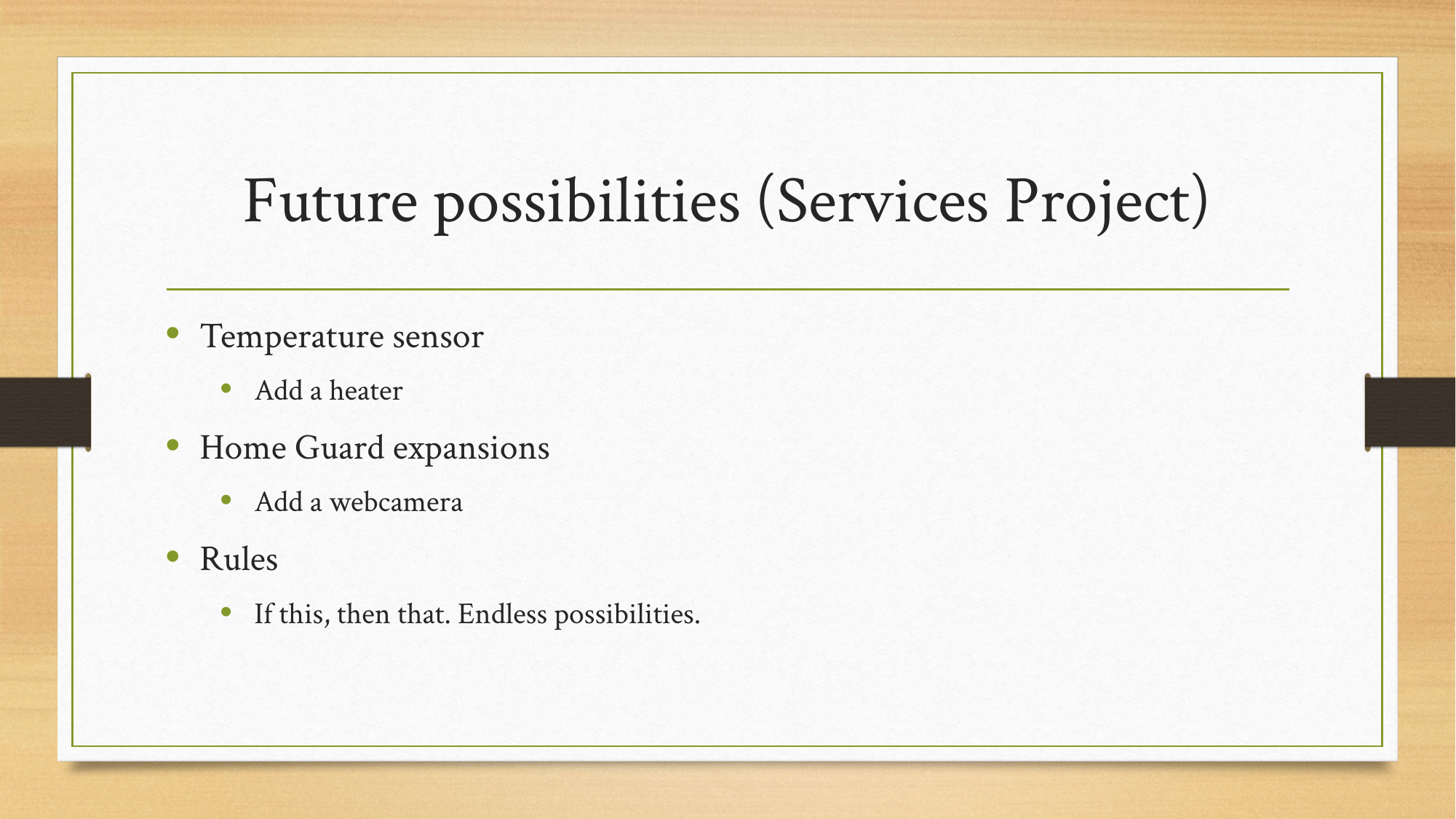

# Future possibilities (Services Project)
Temperature sensor
Add a heater
Home Guard expansions
Add a webcamera
Rules
If this, then that. Endless possibilities.